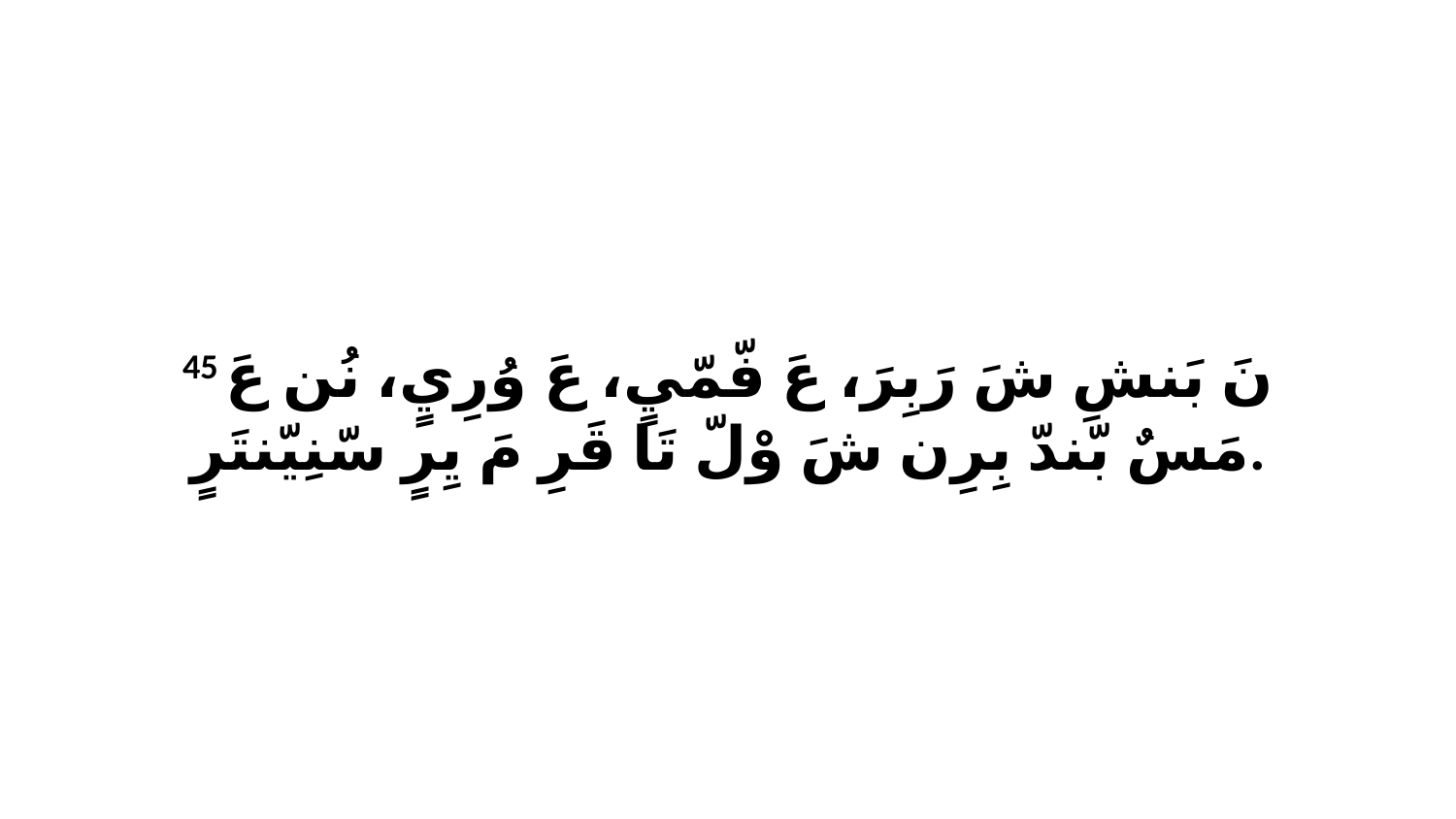

45 نَ بَنشِ شَ رَبِرَ، عَ فّمّيٍ، عَ وُرِيٍ، نُن عَ مَسٌ بّندّ بِرِن شَ وْلّ تَا قَرِ مَ يِرٍ سّنِيّنتَرٍ.